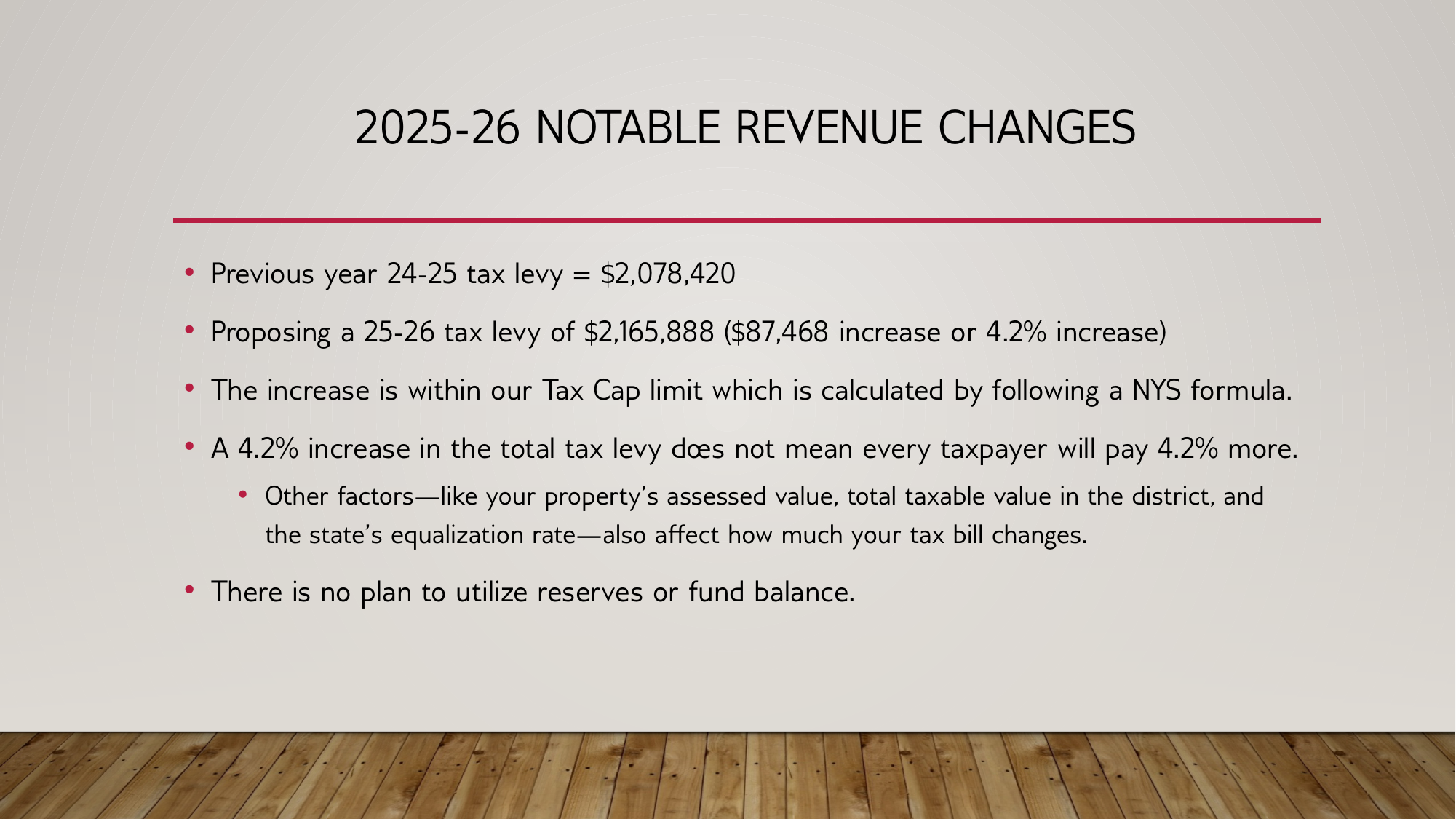

# 2025-26 Notable Revenue Changes
Previous year 24-25 tax levy = $2,078,420
Proposing a 25-26 tax levy of $2,165,888 ($87,468 increase or 4.2% increase)
The increase is within our Tax Cap limit which is calculated by following a NYS formula.
A 4.2% increase in the total tax levy does not mean every taxpayer will pay 4.2% more.
Other factors—like your property’s assessed value, total taxable value in the district, and the state’s equalization rate—also affect how much your tax bill changes.
There is no plan to utilize reserves or fund balance.